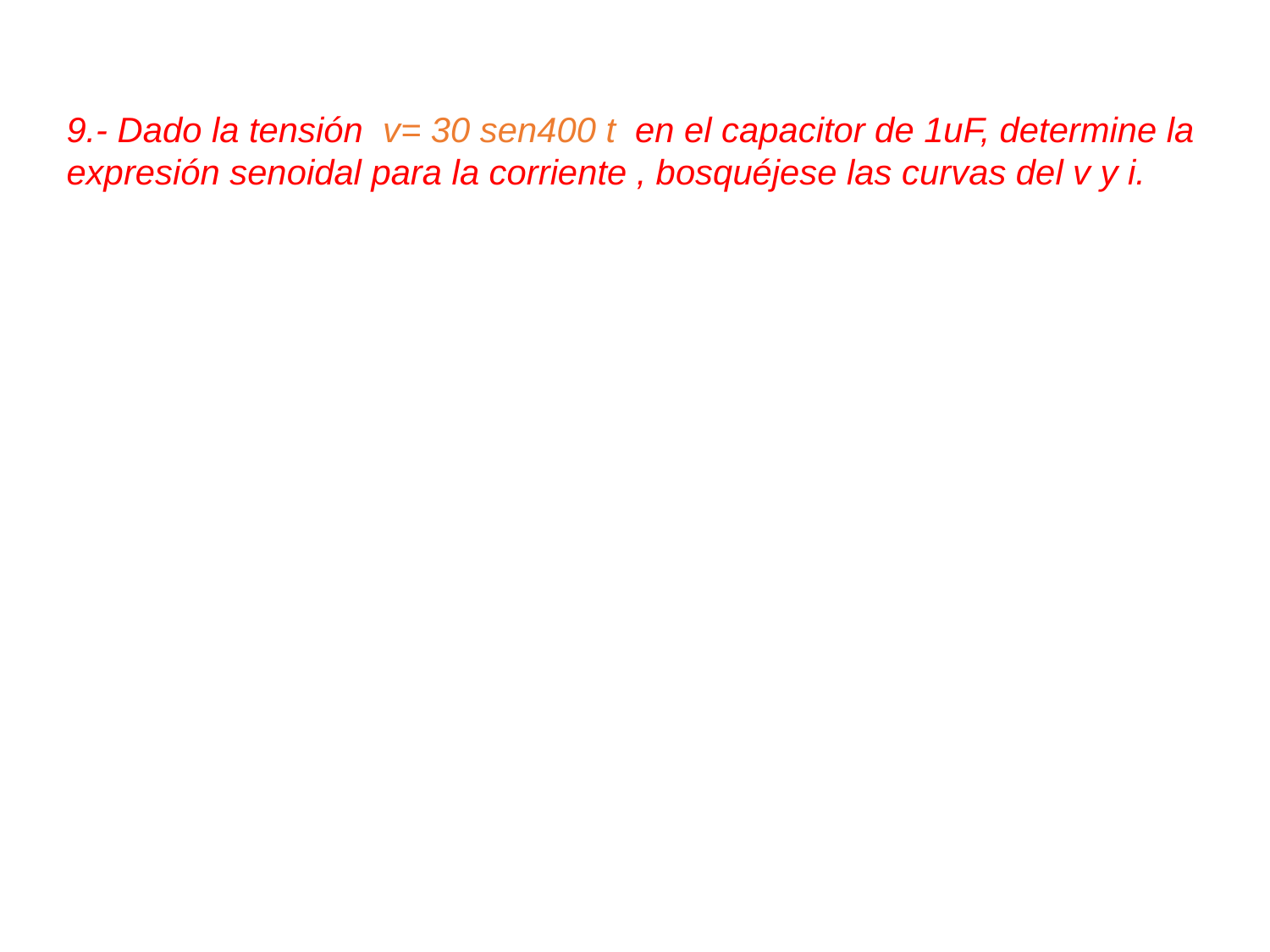

9.- Dado la tensión  v= 30 sen400 t  en el capacitor de 1uF, determine la expresión senoidal para la corriente , bosquéjese las curvas del v y i.